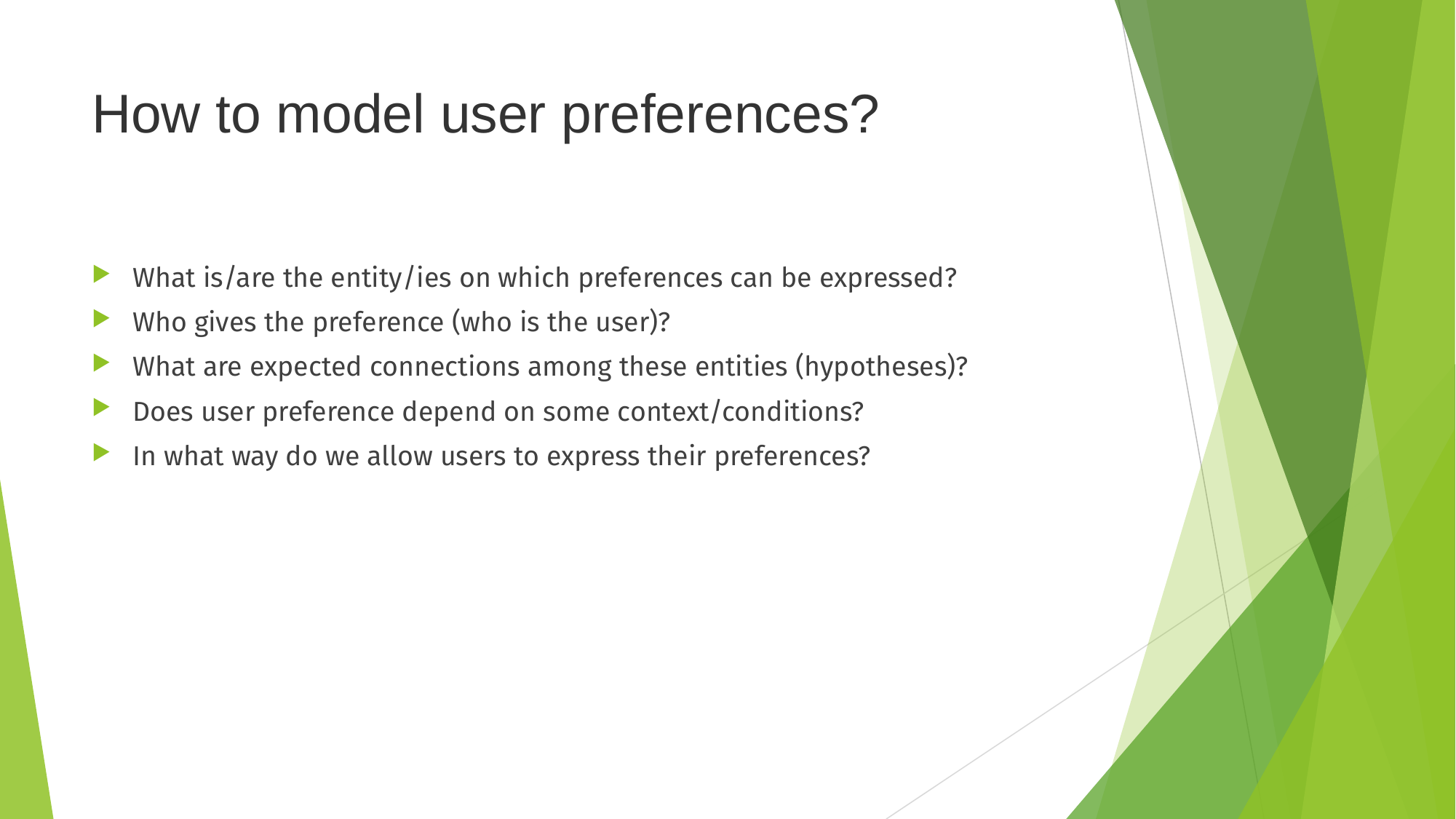

# How to model user preferences?
What is/are the entity/ies on which preferences can be expressed?
Who gives the preference (who is the user)?
What are expected connections among these entities (hypotheses)?
Does user preference depend on some context/conditions?
In what way do we allow users to express their preferences?